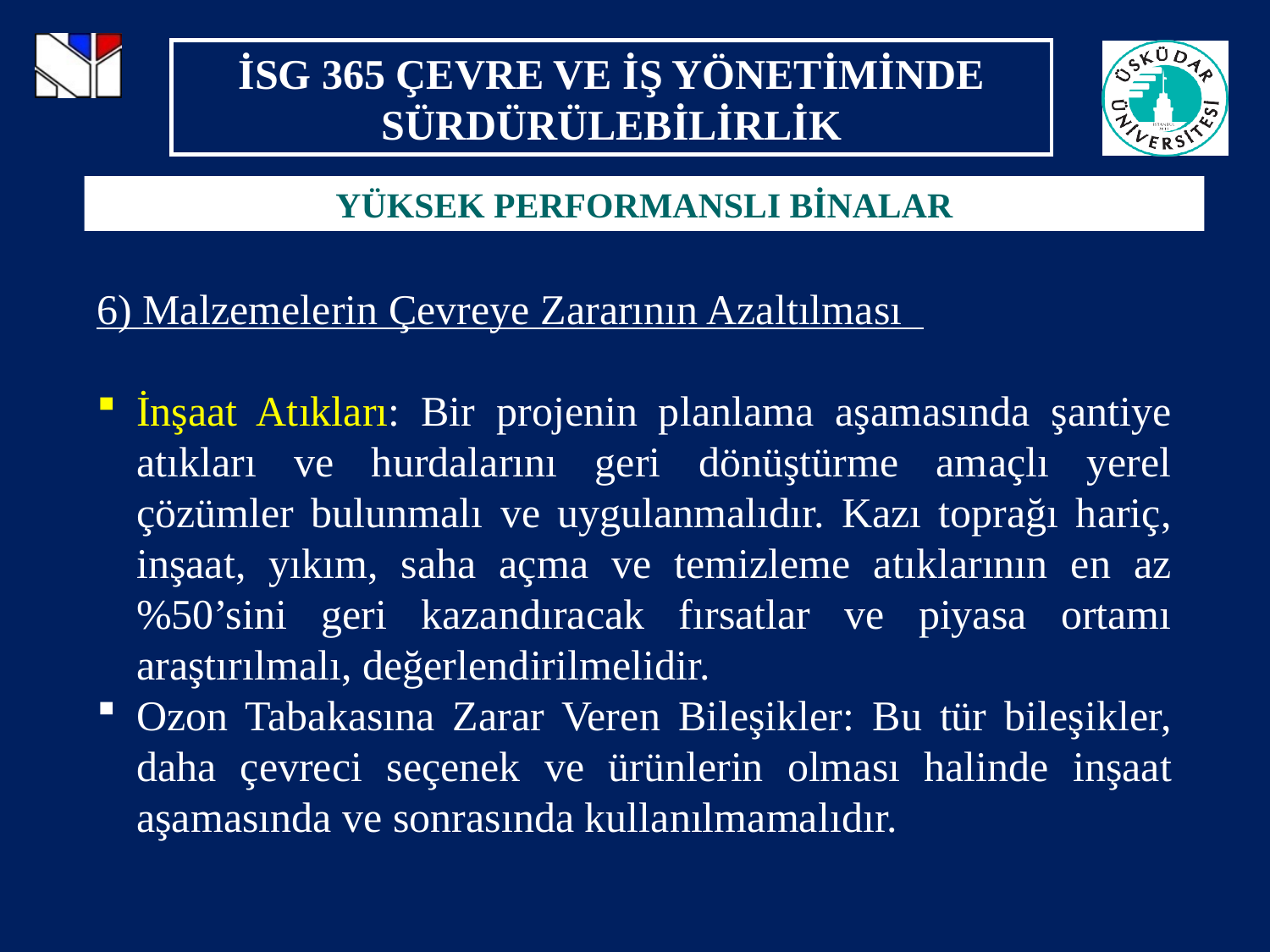

YÜKSEK PERFORMANSLI BİNALAR
6) Malzemelerin Çevreye Zararının Azaltılması

İnşaat Atıkları: Bir projenin planlama aşamasında şantiye atıkları ve hurdalarını geri dönüştürme amaçlı yerel çözümler bulunmalı ve uygulanmalıdır. Kazı toprağı hariç, inşaat, yıkım, saha açma ve temizleme atıklarının en az %50’sini geri kazandıracak fırsatlar ve piyasa ortamı araştırılmalı, değerlendirilmelidir.
Ozon Tabakasına Zarar Veren Bileşikler: Bu tür bileşikler, daha çevreci seçenek ve ürünlerin olması halinde inşaat aşamasında ve sonrasında kullanılmamalıdır.